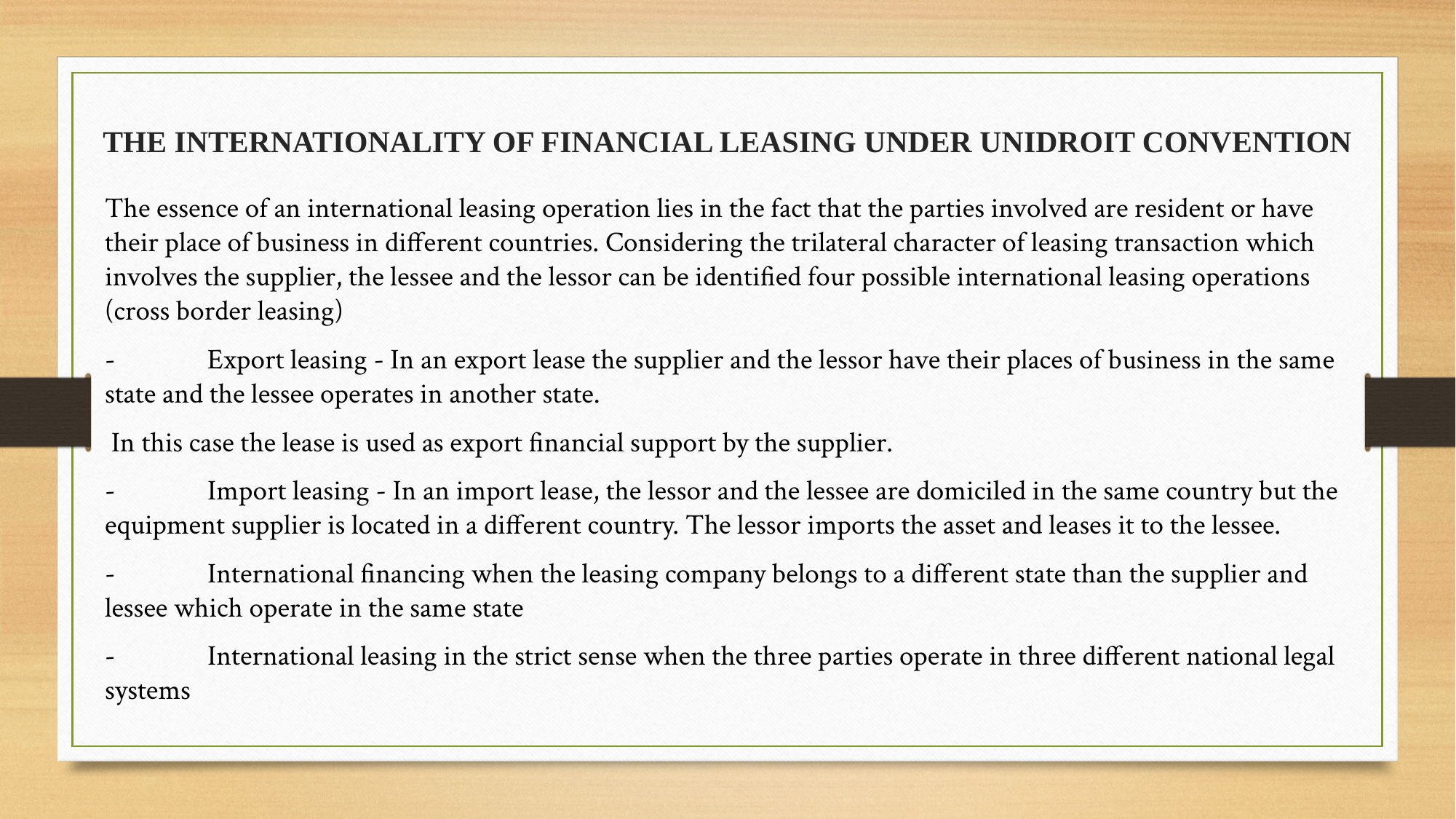

# THE INTERNATIONALITY OF FINANCIAL LEASING UNDER UNIDROIT CONVENTION
The essence of an international leasing operation lies in the fact that the parties involved are resident or have their place of business in different countries. Considering the trilateral character of leasing transaction which involves the supplier, the lessee and the lessor can be identified four possible international leasing operations (cross border leasing)
-	Export leasing - In an export lease the supplier and the lessor have their places of business in the same state and the lessee operates in another state.
 In this case the lease is used as export financial support by the supplier.
-	Import leasing - In an import lease, the lessor and the lessee are domiciled in the same country but the equipment supplier is located in a different country. The lessor imports the asset and leases it to the lessee.
-	International financing when the leasing company belongs to a different state than the supplier and lessee which operate in the same state
-	International leasing in the strict sense when the three parties operate in three different national legal systems